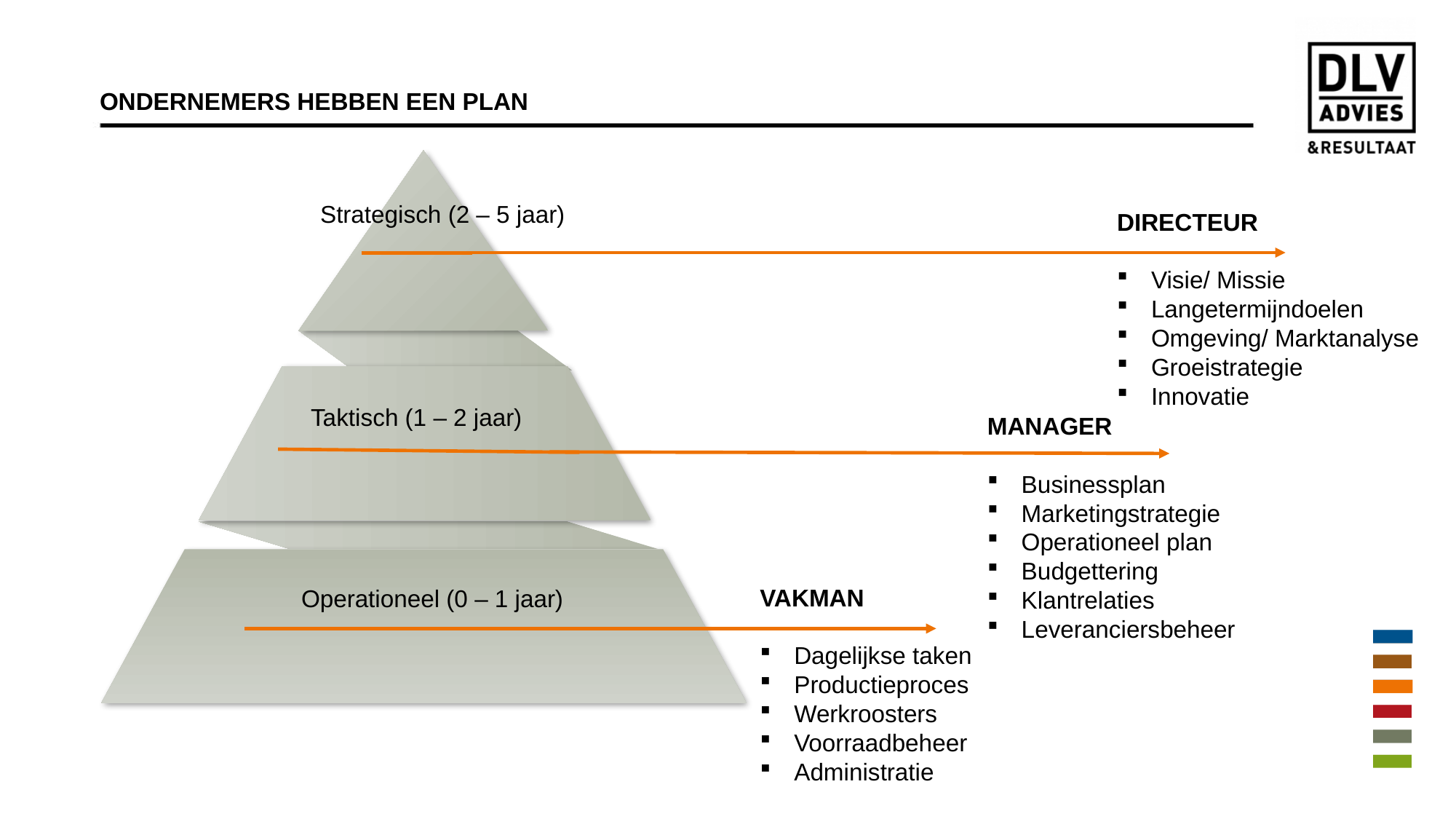

# ONDERNEMERS HEBBEN EEN PLAN

Strategisch (2 – 5 jaar)
DIRECTEUR
Visie/ Missie
Langetermijndoelen
Omgeving/ Marktanalyse
Groeistrategie
Innovatie

Taktisch (1 – 2 jaar)
MANAGER
Businessplan
Marketingstrategie
Operationeel plan
Budgettering
Klantrelaties
Leveranciersbeheer

VAKMAN
Dagelijkse taken
Productieproces
Werkroosters
Voorraadbeheer
Administratie
Operationeel (0 – 1 jaar)